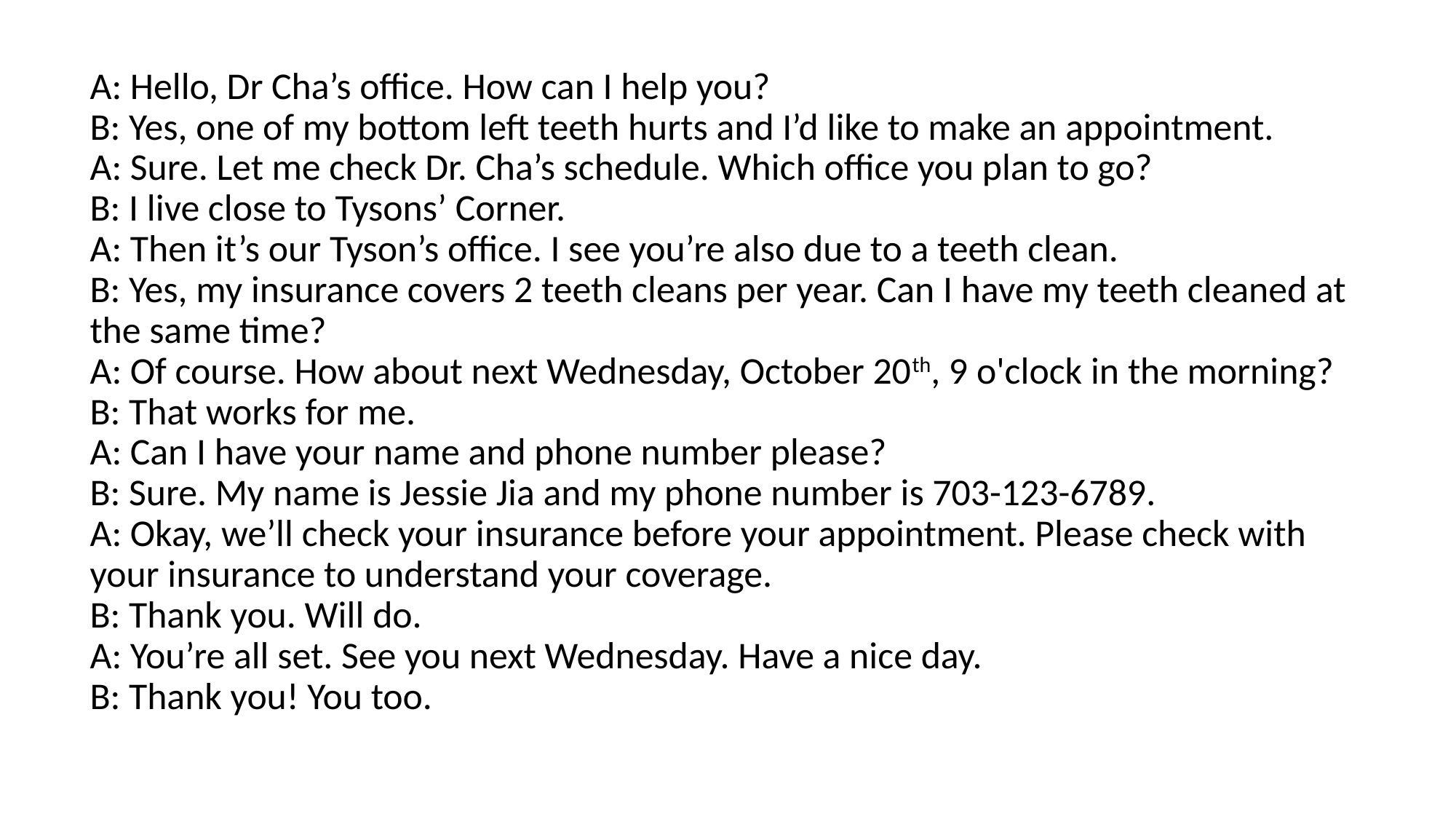

# A: Hello, Dr Cha’s office. How can I help you? B: Yes, one of my bottom left teeth hurts and I’d like to make an appointment. A: Sure. Let me check Dr. Cha’s schedule. Which office you plan to go? B: I live close to Tysons’ Corner. A: Then it’s our Tyson’s office. I see you’re also due to a teeth clean. B: Yes, my insurance covers 2 teeth cleans per year. Can I have my teeth cleaned at the same time? A: Of course. How about next Wednesday, October 20th, 9 o'clock in the morning? B: That works for me. A: Can I have your name and phone number please? B: Sure. My name is Jessie Jia and my phone number is 703-123-6789. A: Okay, we’ll check your insurance before your appointment. Please check with your insurance to understand your coverage. B: Thank you. Will do. A: You’re all set. See you next Wednesday. Have a nice day. B: Thank you! You too.